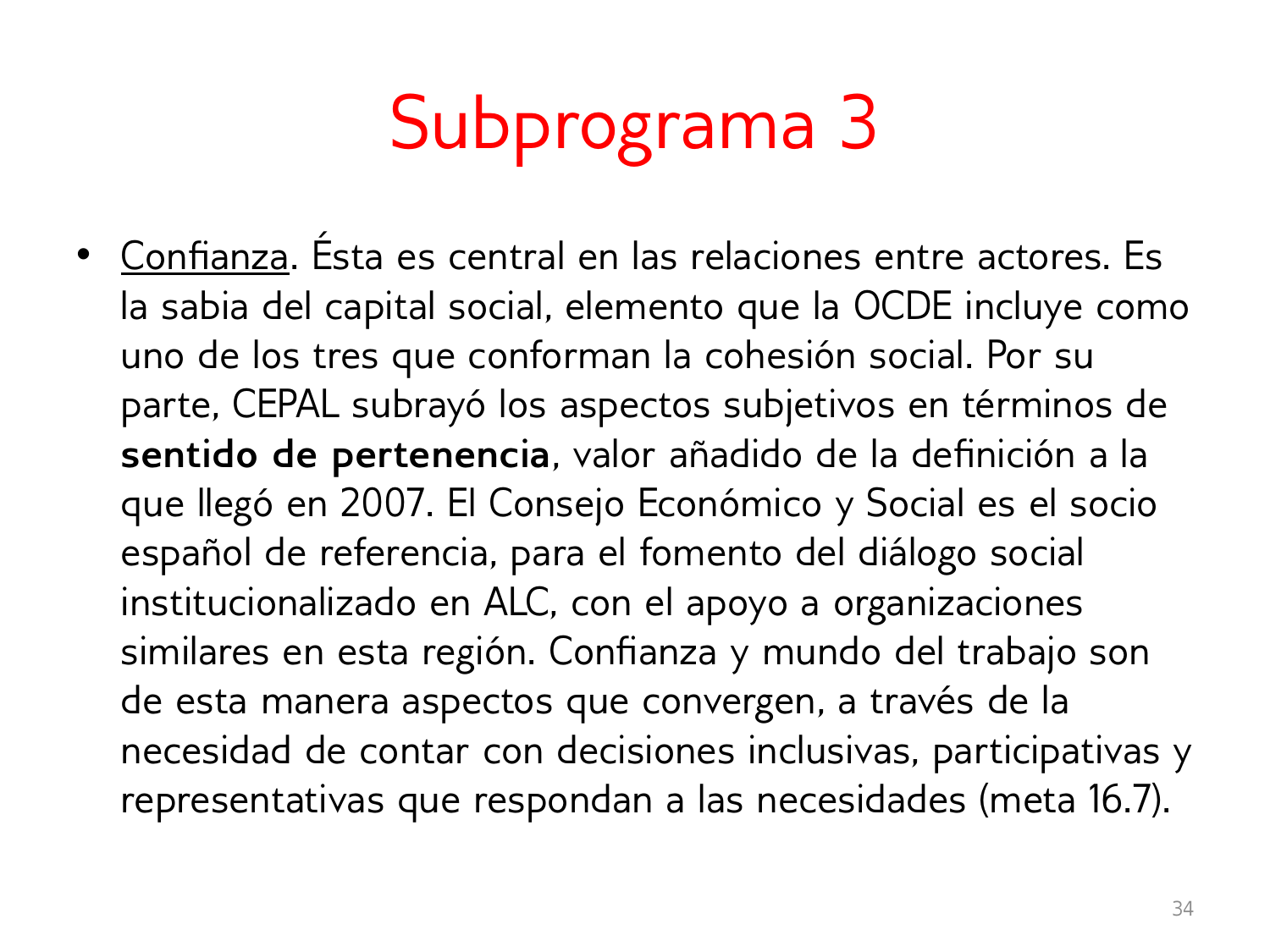

# Subprograma 3
Confianza. Ésta es central en las relaciones entre actores. Es la sabia del capital social, elemento que la OCDE incluye como uno de los tres que conforman la cohesión social. Por su parte, CEPAL subrayó los aspectos subjetivos en términos de sentido de pertenencia, valor añadido de la definición a la que llegó en 2007. El Consejo Económico y Social es el socio español de referencia, para el fomento del diálogo social institucionalizado en ALC, con el apoyo a organizaciones similares en esta región. Confianza y mundo del trabajo son de esta manera aspectos que convergen, a través de la necesidad de contar con decisiones inclusivas, participativas y representativas que respondan a las necesidades (meta 16.7).

34